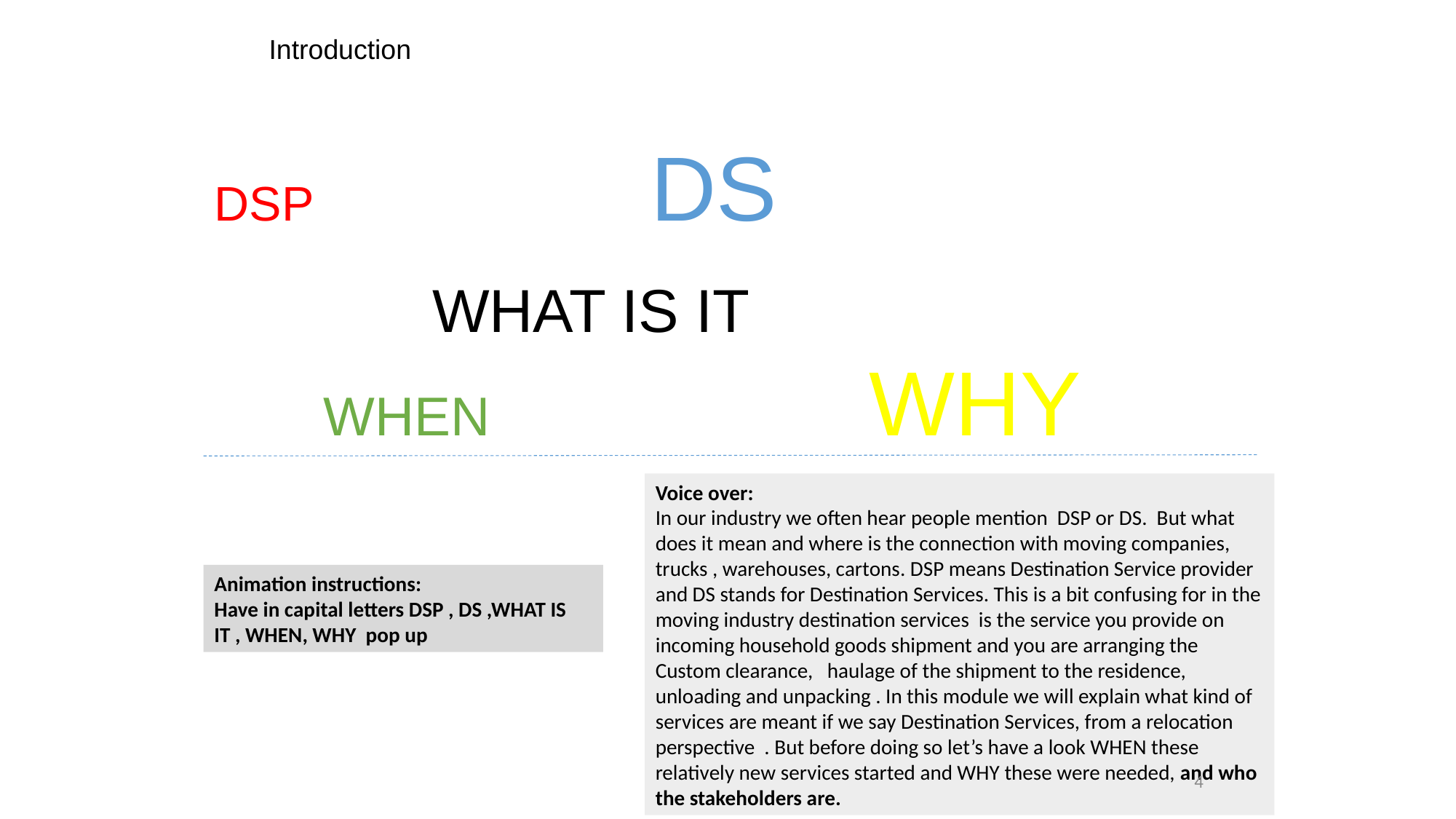

Introduction

DSP				DS

		WHAT IS IT
	WHEN				WHY

Voice over:
In our industry we often hear people mention  DSP or DS.  But what does it mean and where is the connection with moving companies, trucks , warehouses, cartons. DSP means Destination Service provider and DS stands for Destination Services. This is a bit confusing for in the moving industry destination services  is the service you provide on incoming household goods shipment and you are arranging the Custom clearance,   haulage of the shipment to the residence, unloading and unpacking . In this module we will explain what kind of services are meant if we say Destination Services, from a relocation perspective  . But before doing so let’s have a look WHEN these relatively new services started and WHY these were needed, and who the stakeholders are.
Animation instructions:
Have in capital letters DSP , DS ,WHAT IS IT , WHEN, WHY  pop up

4